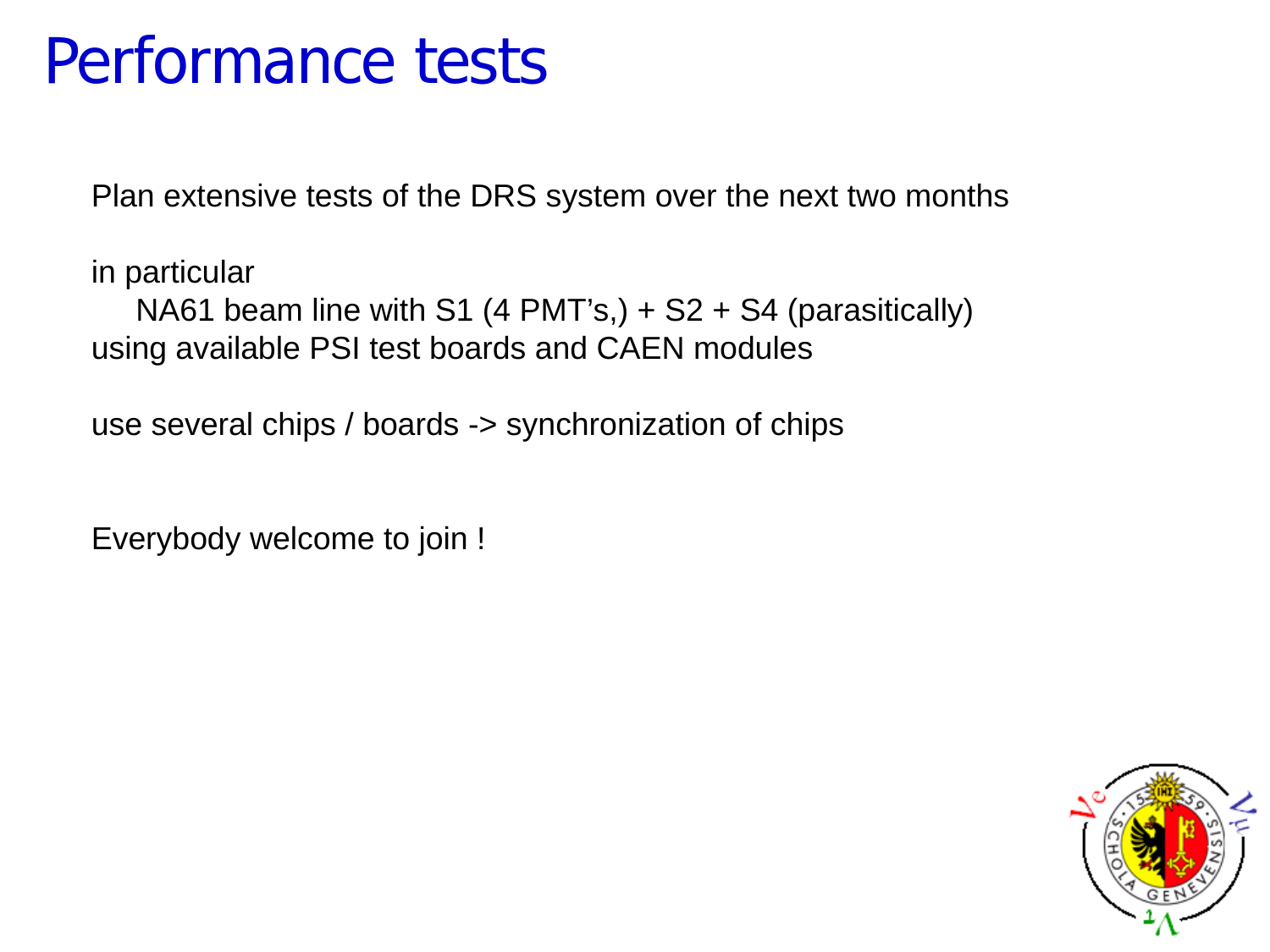

# Performance tests
Plan extensive tests of the DRS system over the next two months

in particular
     NA61 beam line with S1 (4 PMT’s,) + S2 + S4 (parasitically)
using available PSI test boards and CAEN modules

use several chips / boards -> synchronization of chips

Everybody welcome to join !